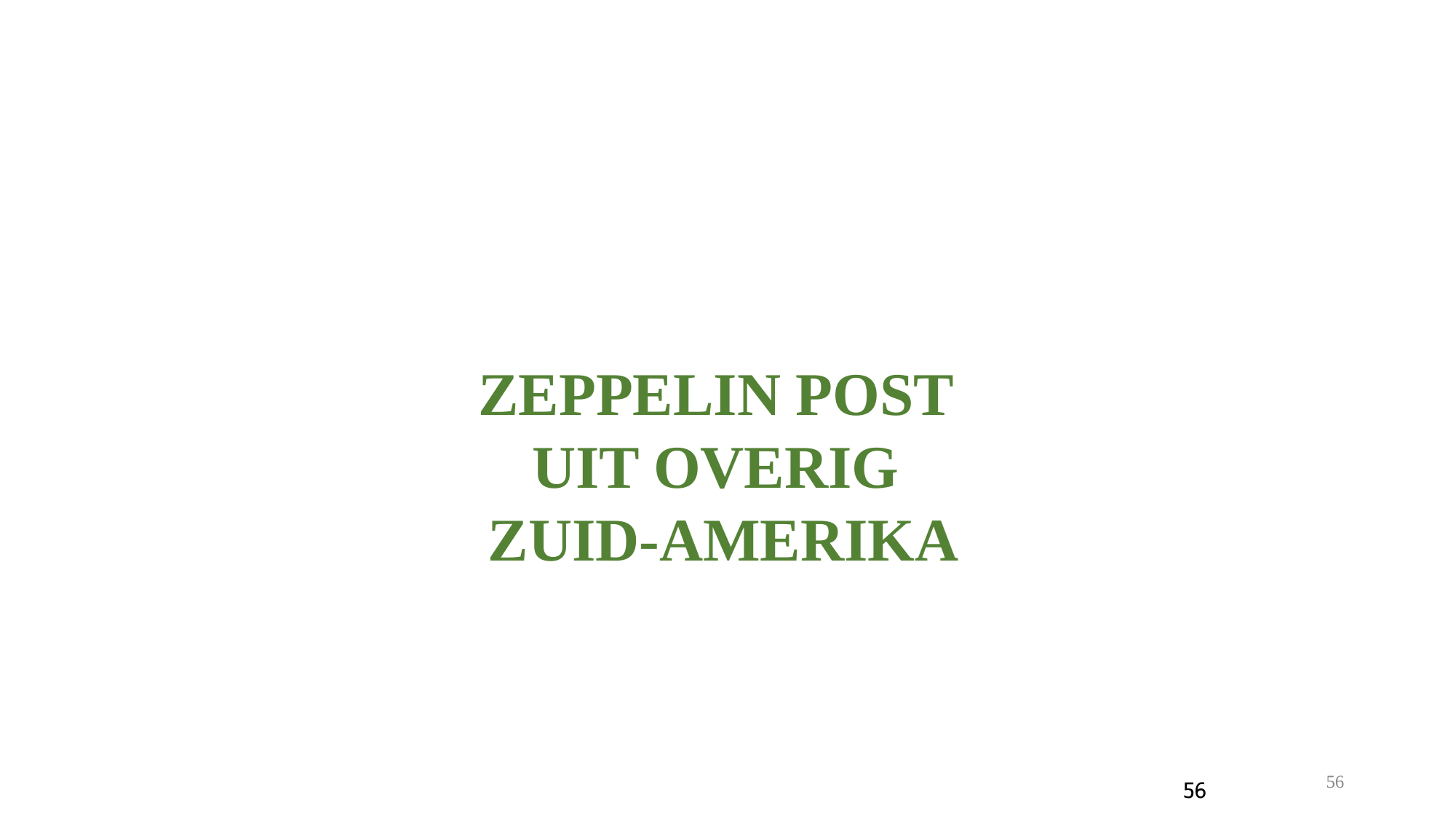

ZEPPELIN POST
UIT OVERIG
ZUID-AMERIKA

56
56